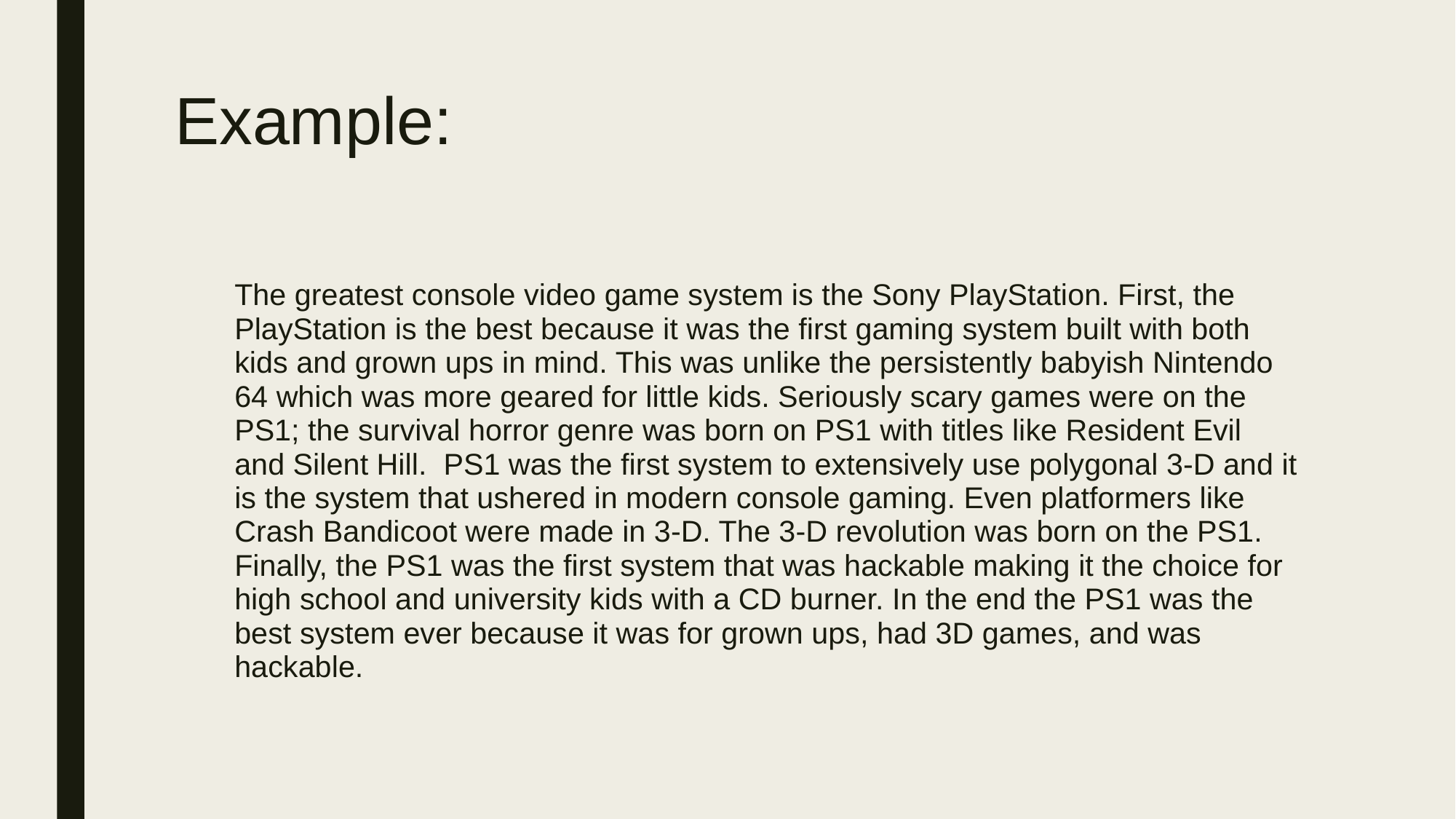

# Example:
	The greatest console video game system is the Sony PlayStation. First, the PlayStation is the best because it was the first gaming system built with both kids and grown ups in mind. This was unlike the persistently babyish Nintendo 64 which was more geared for little kids. Seriously scary games were on the PS1; the survival horror genre was born on PS1 with titles like Resident Evil and Silent Hill.  PS1 was the first system to extensively use polygonal 3-D and it is the system that ushered in modern console gaming. Even platformers like Crash Bandicoot were made in 3-D. The 3-D revolution was born on the PS1. Finally, the PS1 was the first system that was hackable making it the choice for high school and university kids with a CD burner. In the end the PS1 was the best system ever because it was for grown ups, had 3D games, and was hackable.